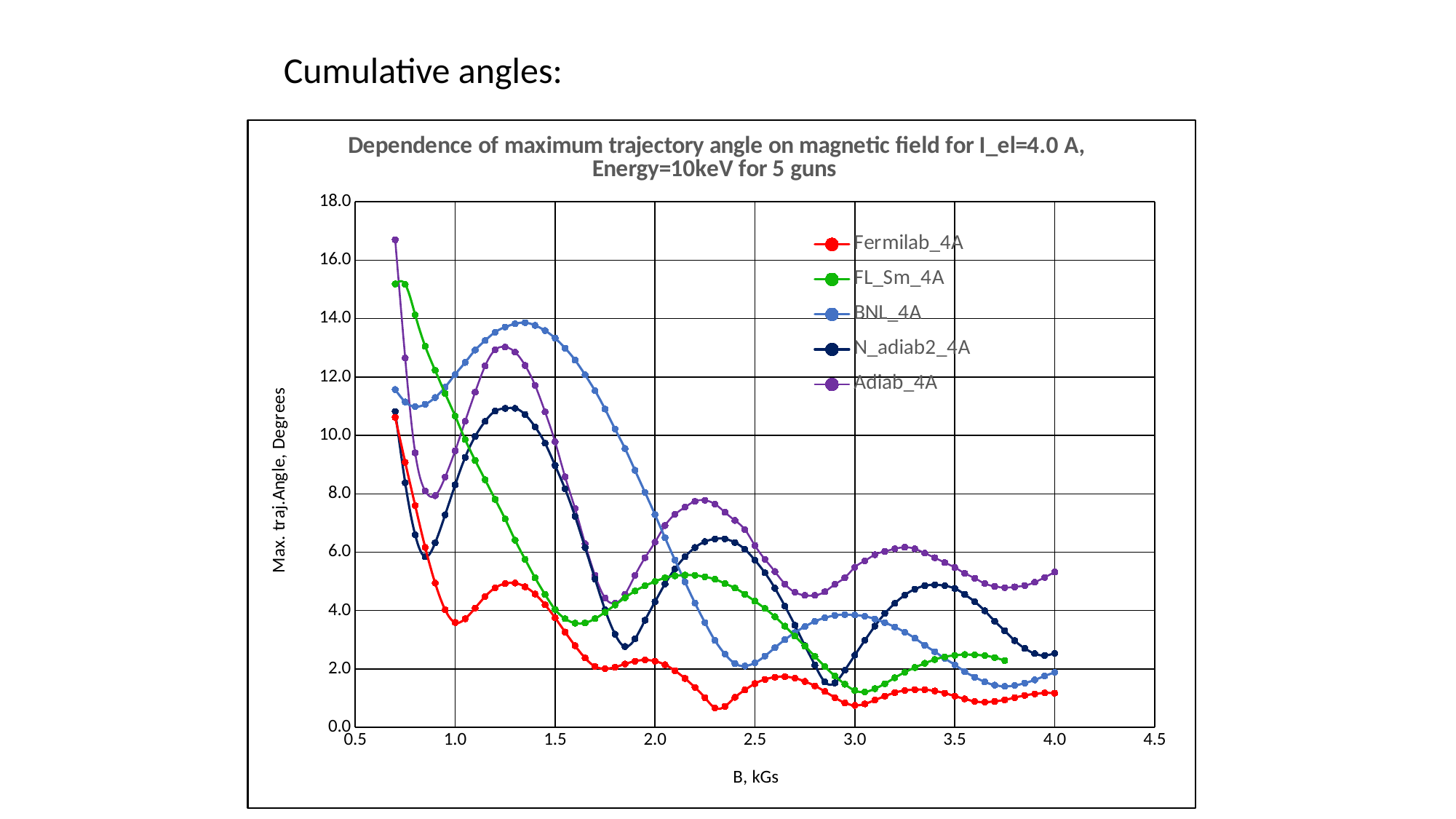

Cumulative angles:

### Chart: Dependence of maximum trajectory angle on magnetic field for I_el=4.0 A, Energy=10keV for 5 guns

| Category | Fermilab_4A | FL_Sm_4A | BNL_4A | N_adiab2_4A | Adiab_4A |
|---|---|---|---|---|---|